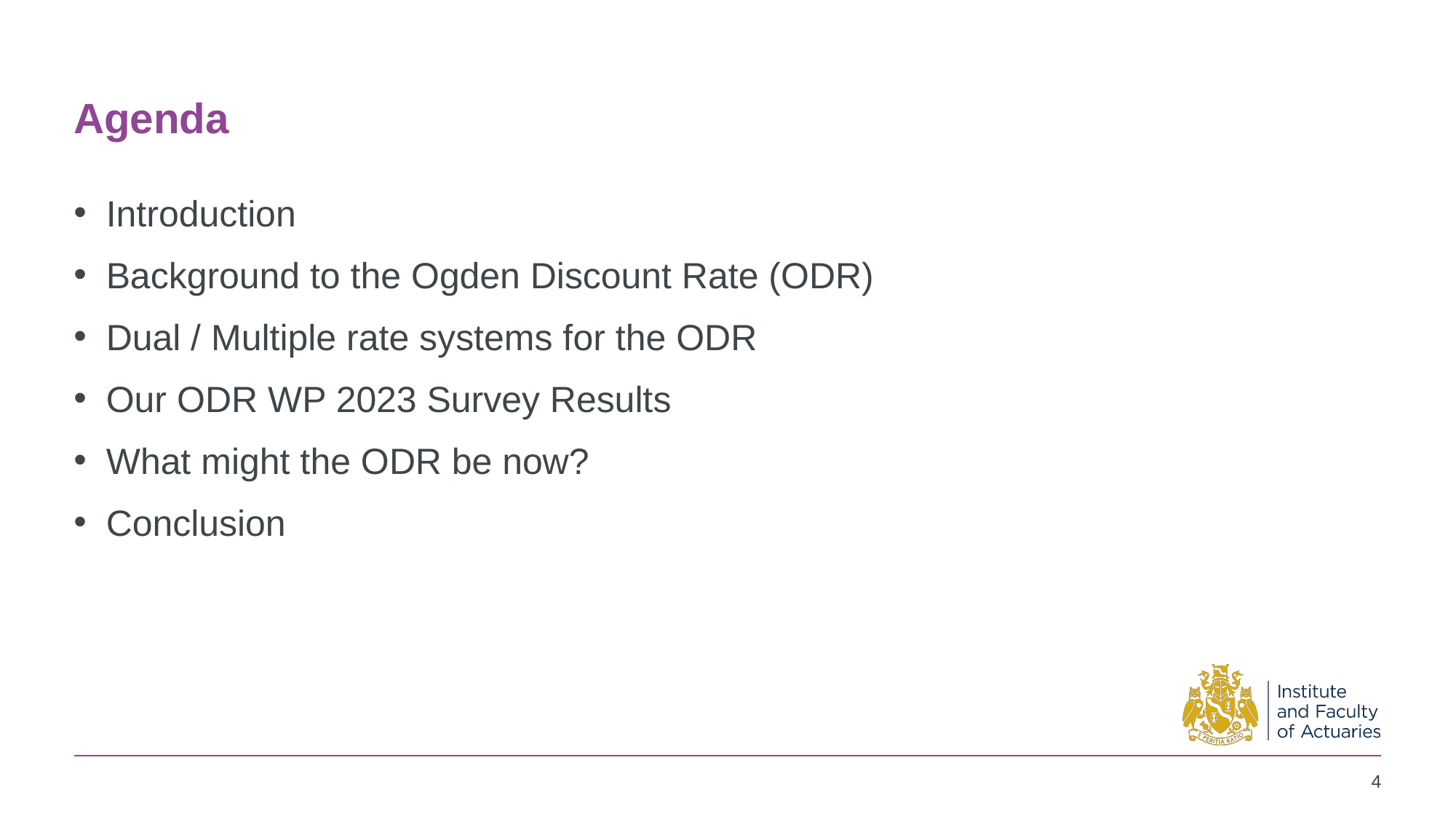

# Agenda
Introduction
Background to the Ogden Discount Rate (ODR)
Dual / Multiple rate systems for the ODR
Our ODR WP 2023 Survey Results
What might the ODR be now?
Conclusion
4